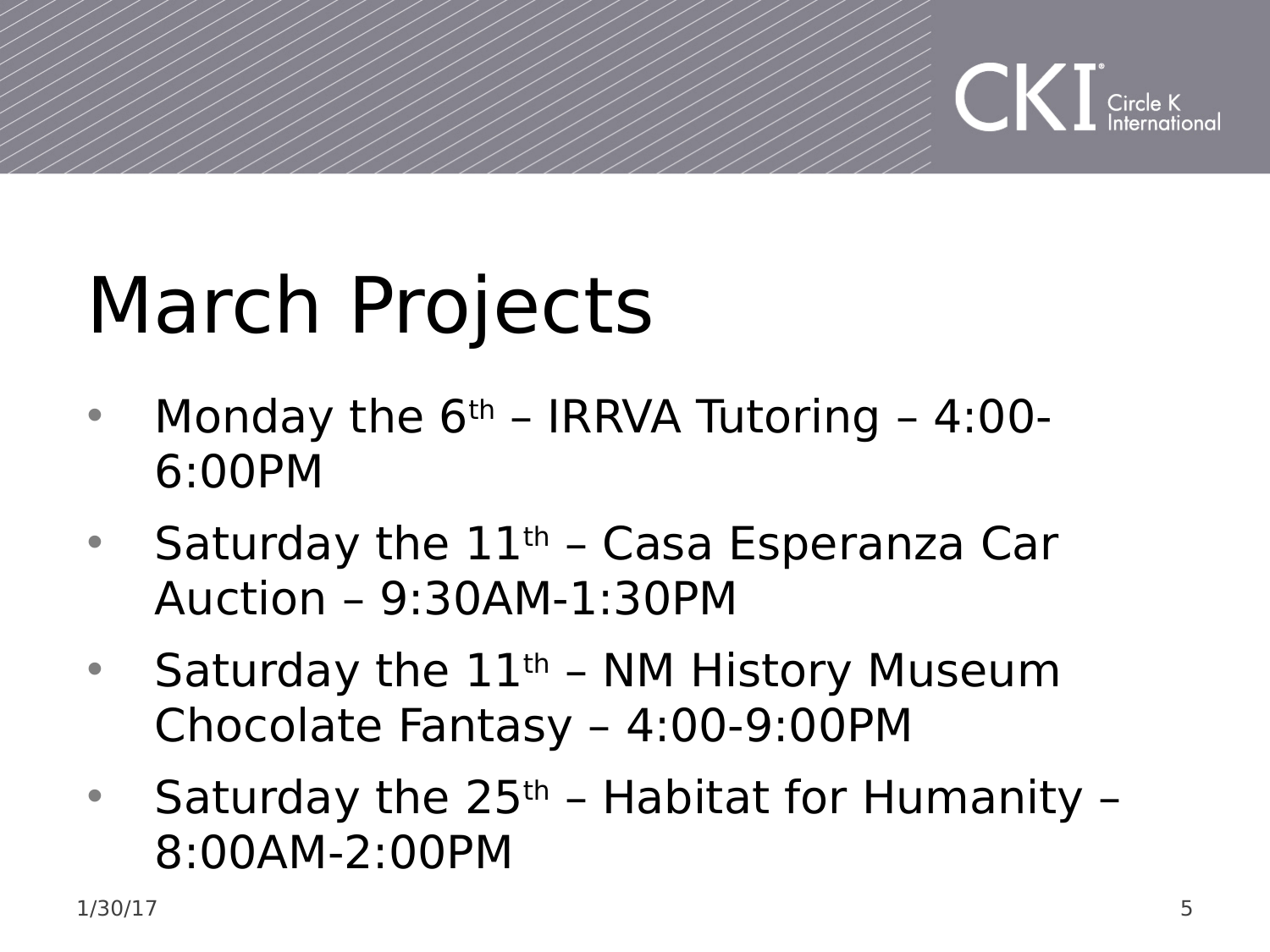

# March Projects
Monday the 6th – IRRVA Tutoring – 4:00-6:00PM
Saturday the 11th – Casa Esperanza Car Auction – 9:30AM-1:30PM
Saturday the 11th – NM History Museum Chocolate Fantasy – 4:00-9:00PM
Saturday the 25th – Habitat for Humanity – 8:00AM-2:00PM

1/30/17
5